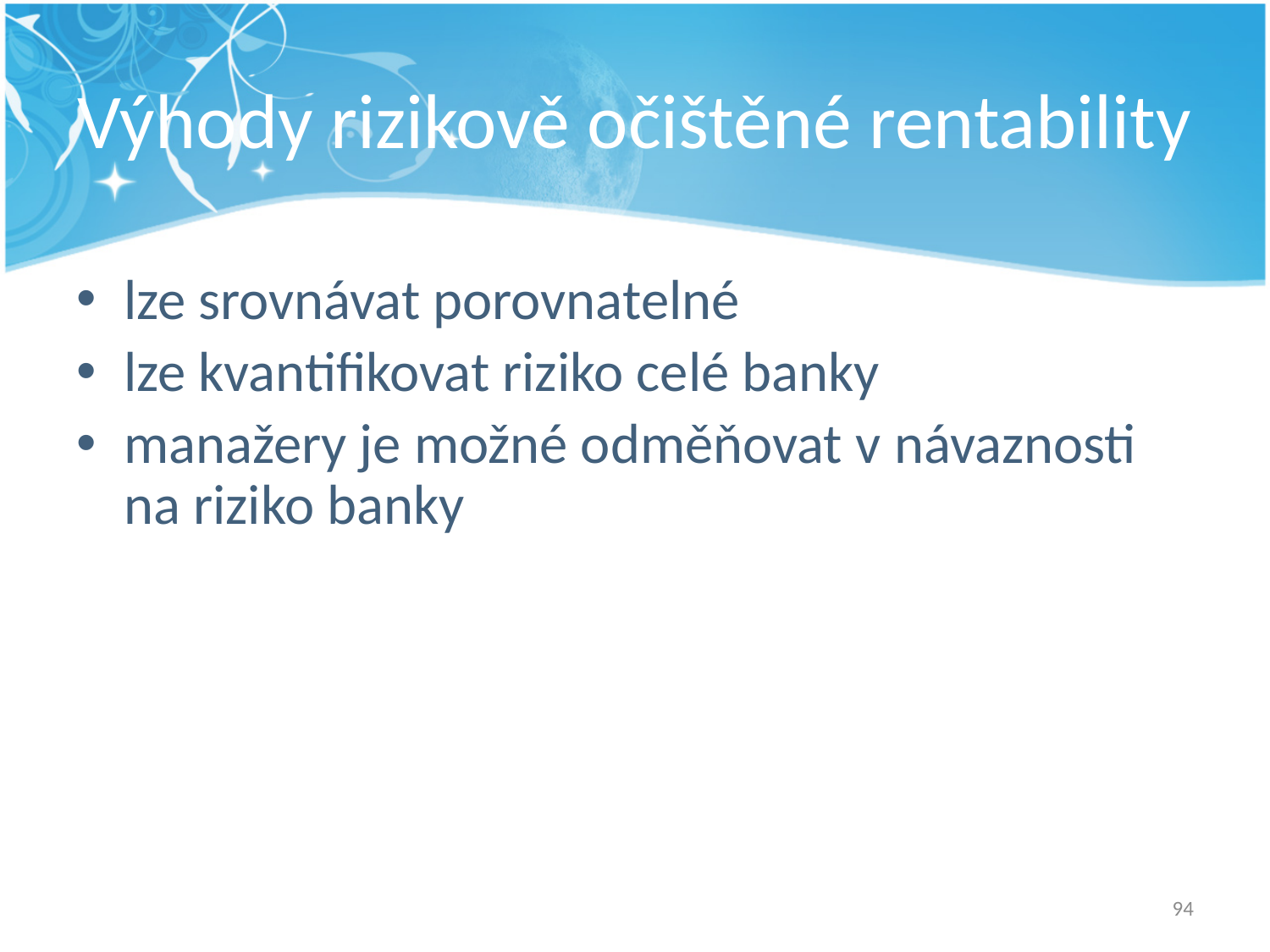

# Výhody rizikově očištěné rentability
lze srovnávat porovnatelné
lze kvantifikovat riziko celé banky
manažery je možné odměňovat v návaznosti na riziko banky
94